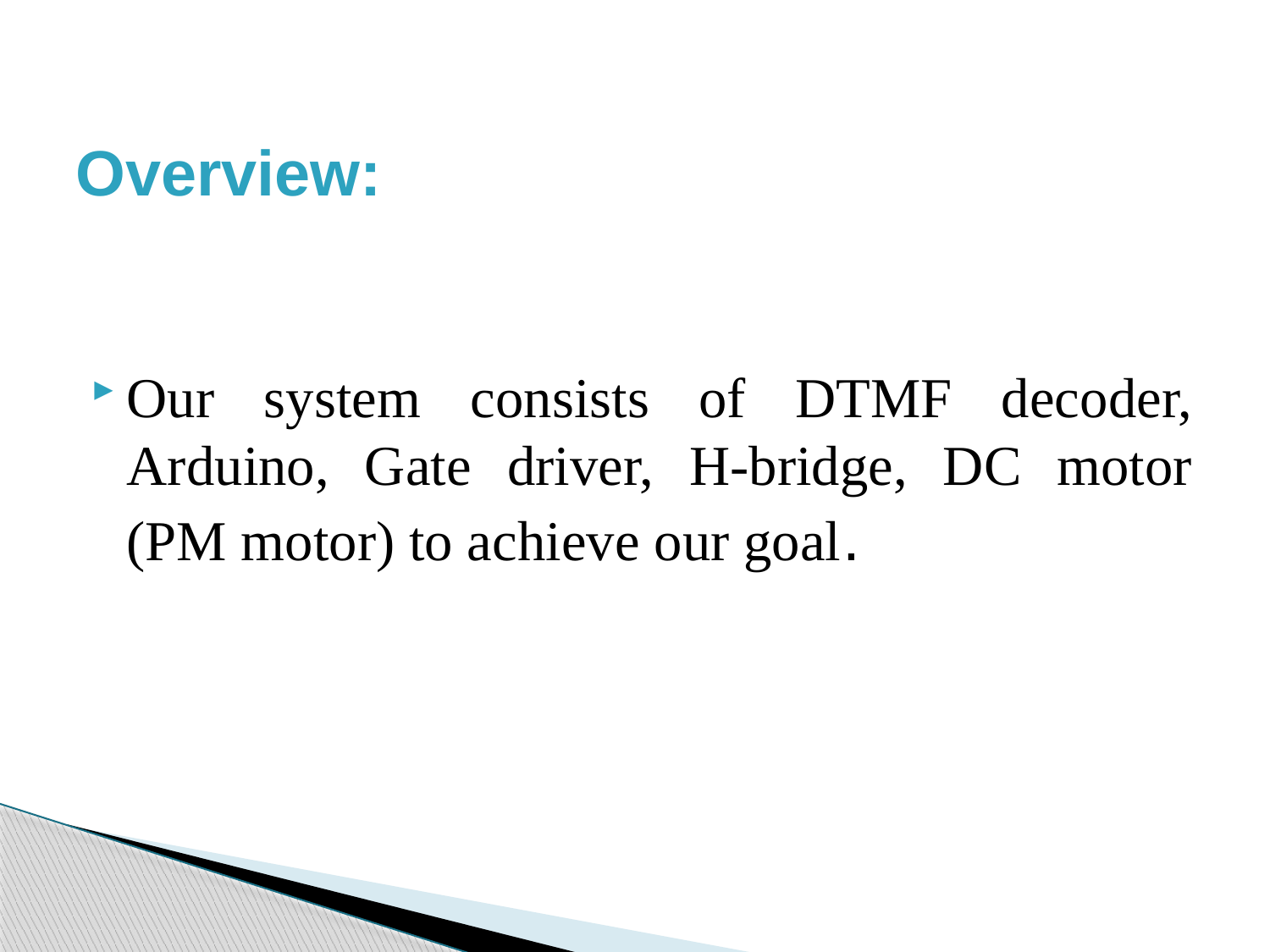

# Overview:

Our system consists of DTMF decoder, Arduino, Gate driver, H-bridge, DC motor (PM motor) to achieve our goal.